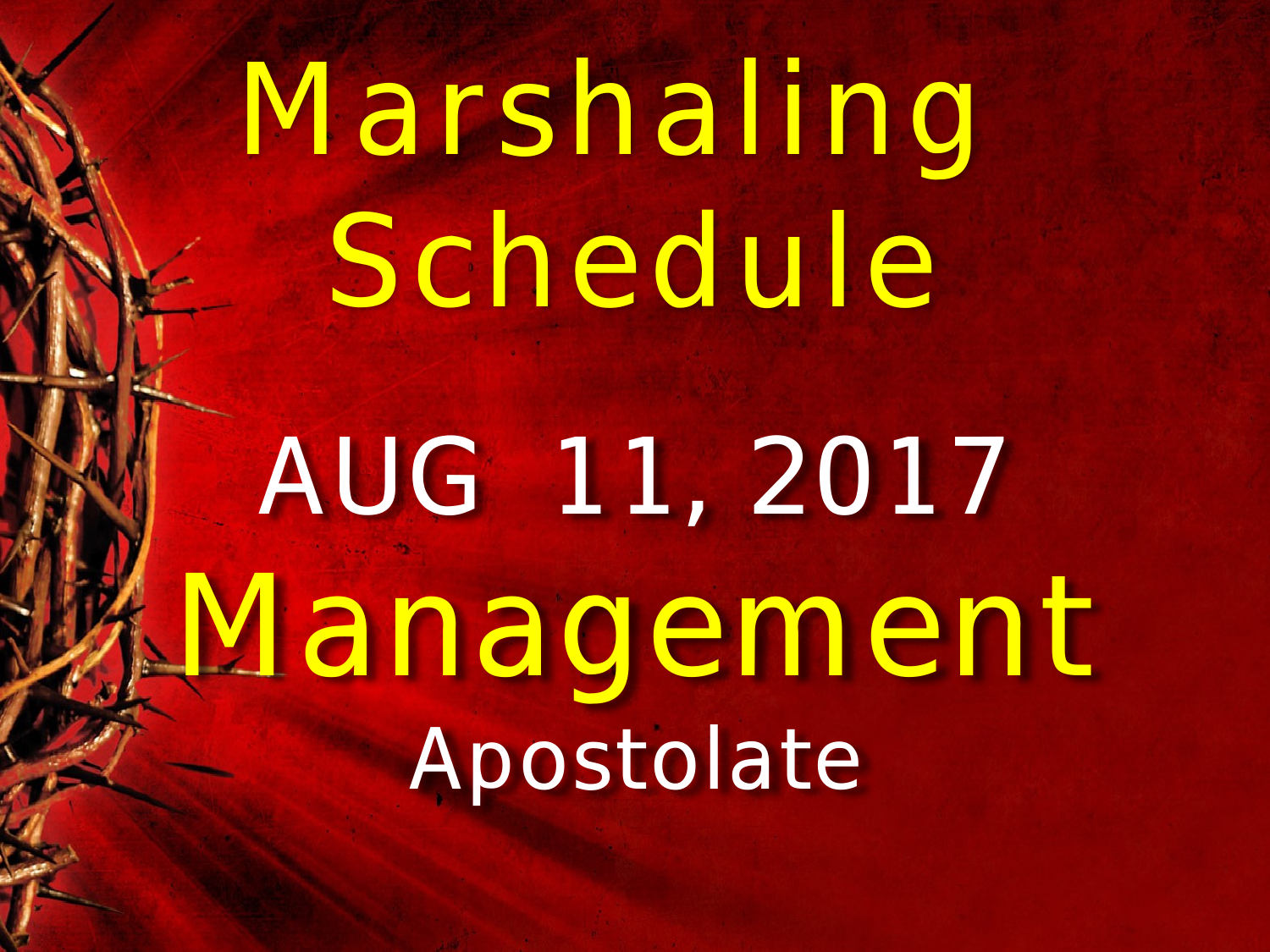

Marshaling
Schedule
AUG  11, 2017
Management
Apostolate